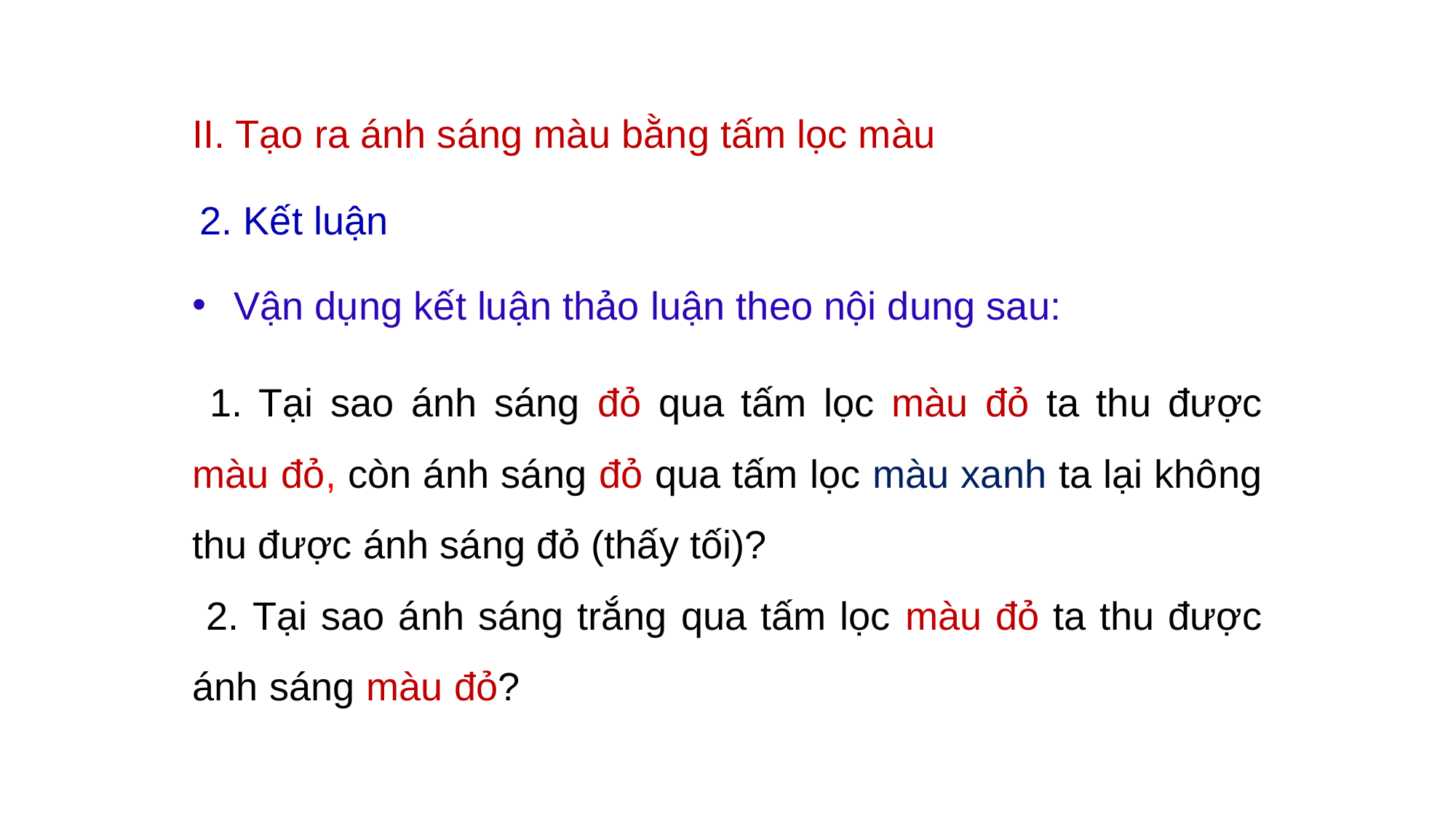

II. Tạo ra ánh sáng màu bằng tấm lọc màu
2. Kết luận
Vận dụng kết luận thảo luận theo nội dung sau:
 1. Tại sao ánh sáng đỏ qua tấm lọc màu đỏ ta thu được màu đỏ, còn ánh sáng đỏ qua tấm lọc màu xanh ta lại không thu được ánh sáng đỏ (thấy tối)?
 2. Tại sao ánh sáng trắng qua tấm lọc màu đỏ ta thu được ánh sáng màu đỏ?